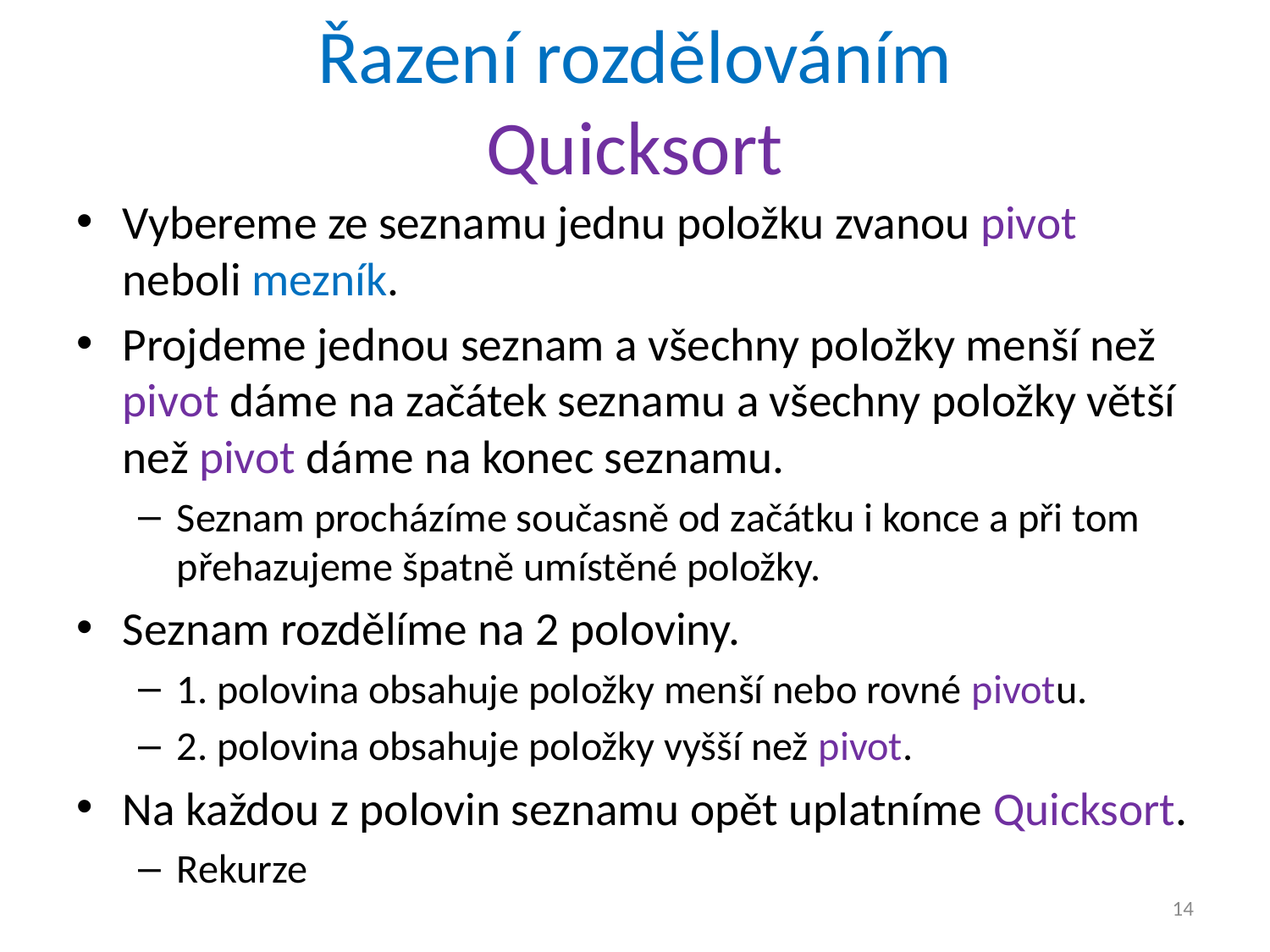

# Řazení rozdělováním Quicksort
Vybereme ze seznamu jednu položku zvanou pivot neboli mezník.
Projdeme jednou seznam a všechny položky menší než pivot dáme na začátek seznamu a všechny položky větší než pivot dáme na konec seznamu.
Seznam procházíme současně od začátku i konce a při tom přehazujeme špatně umístěné položky.
Seznam rozdělíme na 2 poloviny.
1. polovina obsahuje položky menší nebo rovné pivotu.
2. polovina obsahuje položky vyšší než pivot.
Na každou z polovin seznamu opět uplatníme Quicksort.
Rekurze
14